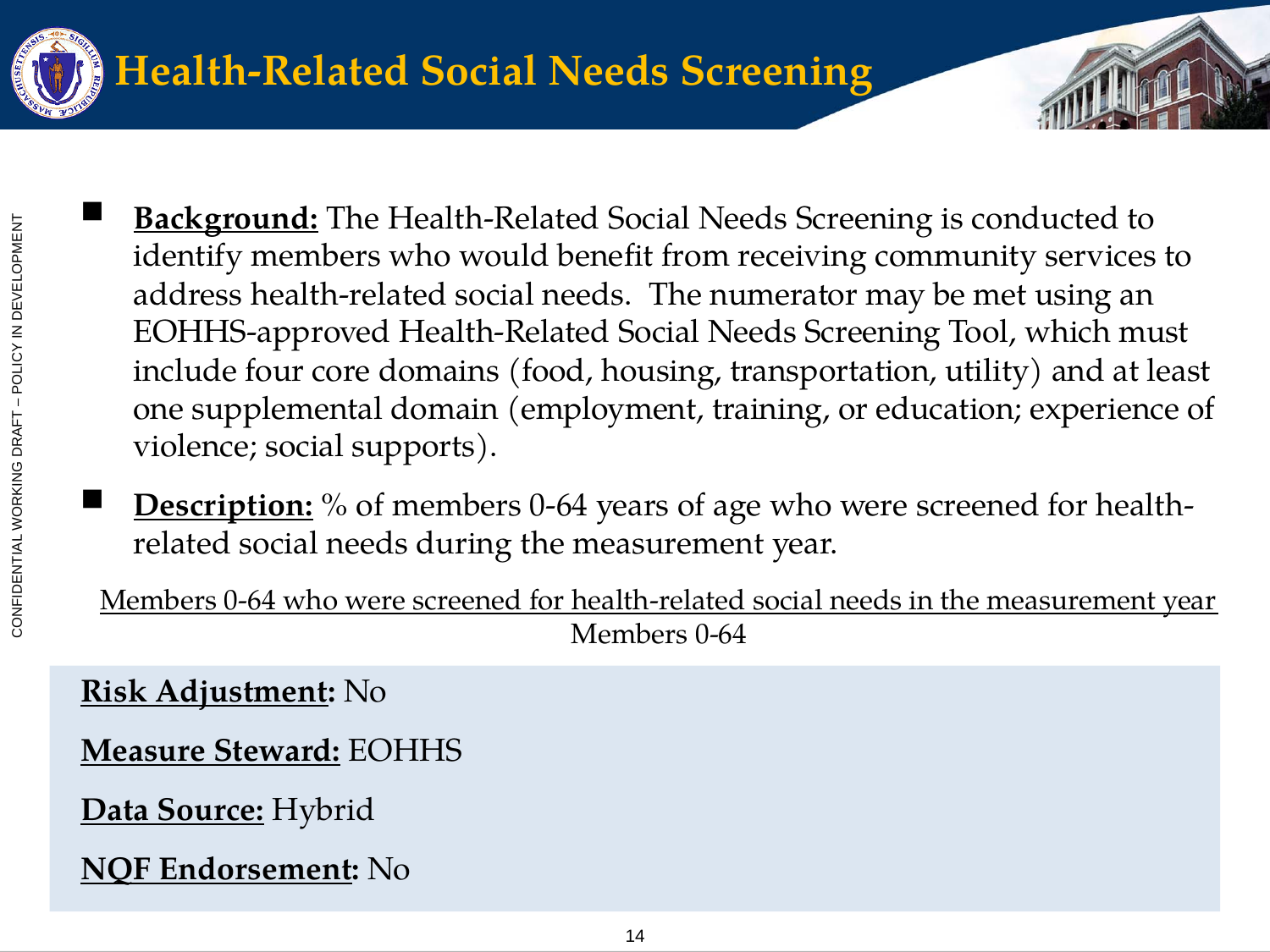

# Health-Related Social Needs Screening
Background: The Health-Related Social Needs Screening is conducted to identify members who would benefit from receiving community services to address health-related social needs.  The numerator may be met using an EOHHS-approved Health-Related Social Needs Screening Tool, which must include four core domains (food, housing, transportation, utility) and at least one supplemental domain (employment, training, or education; experience of violence; social supports).
Description: % of members 0-64 years of age who were screened for health-related social needs during the measurement year.
Members 0-64 who were screened for health-related social needs in the measurement year
Members 0-64
Risk Adjustment: No
Measure Steward: EOHHS
Data Source: Hybrid
NQF Endorsement: No